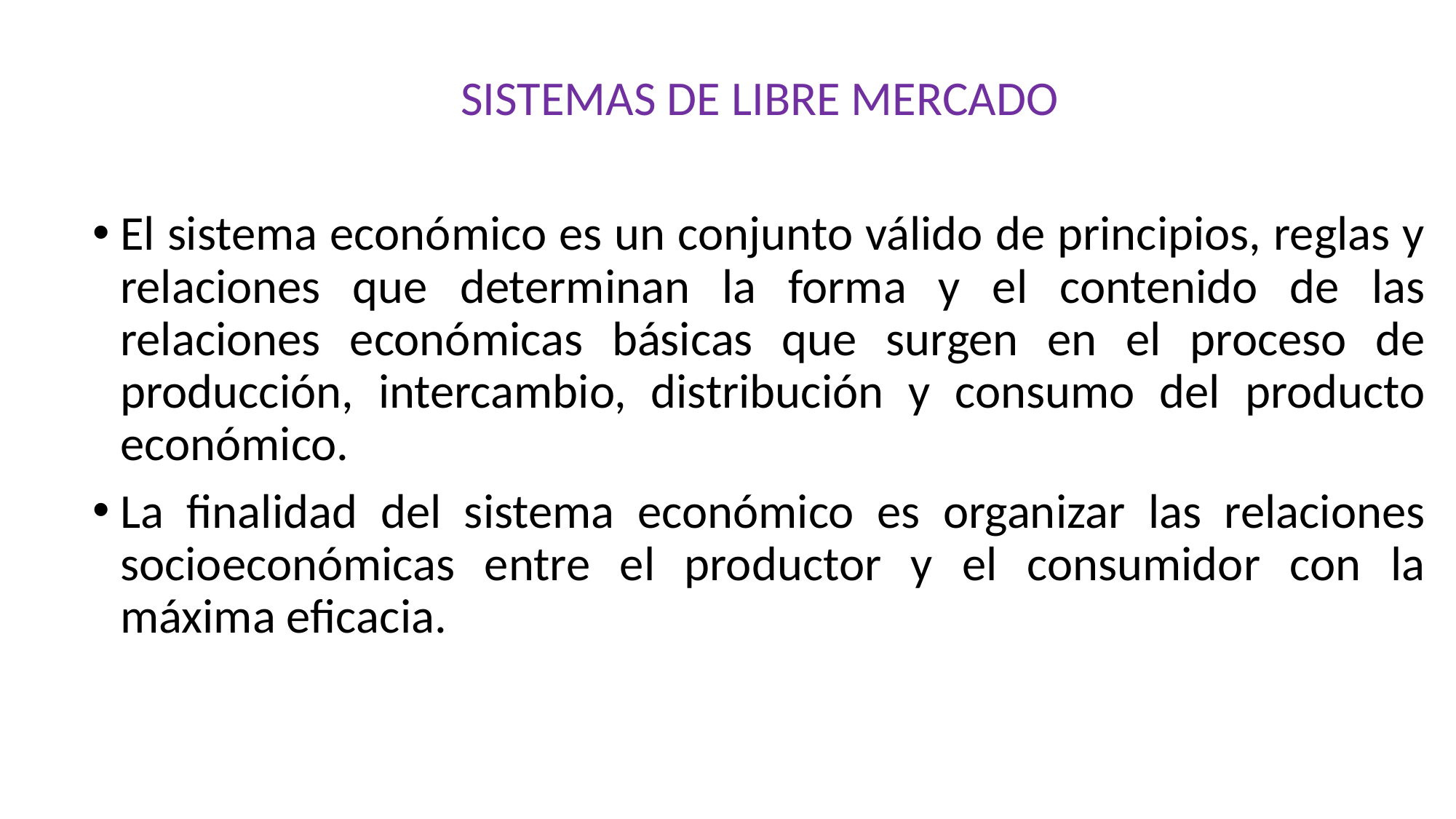

SISTEMAS DE LIBRE MERCADO

El sistema económico es un conjunto válido de principios, reglas y relaciones que determinan la forma y el contenido de las relaciones económicas básicas que surgen en el proceso de producción, intercambio, distribución y consumo del producto económico.
La finalidad del sistema económico es organizar las relaciones socioeconómicas entre el productor y el consumidor con la máxima eficacia.